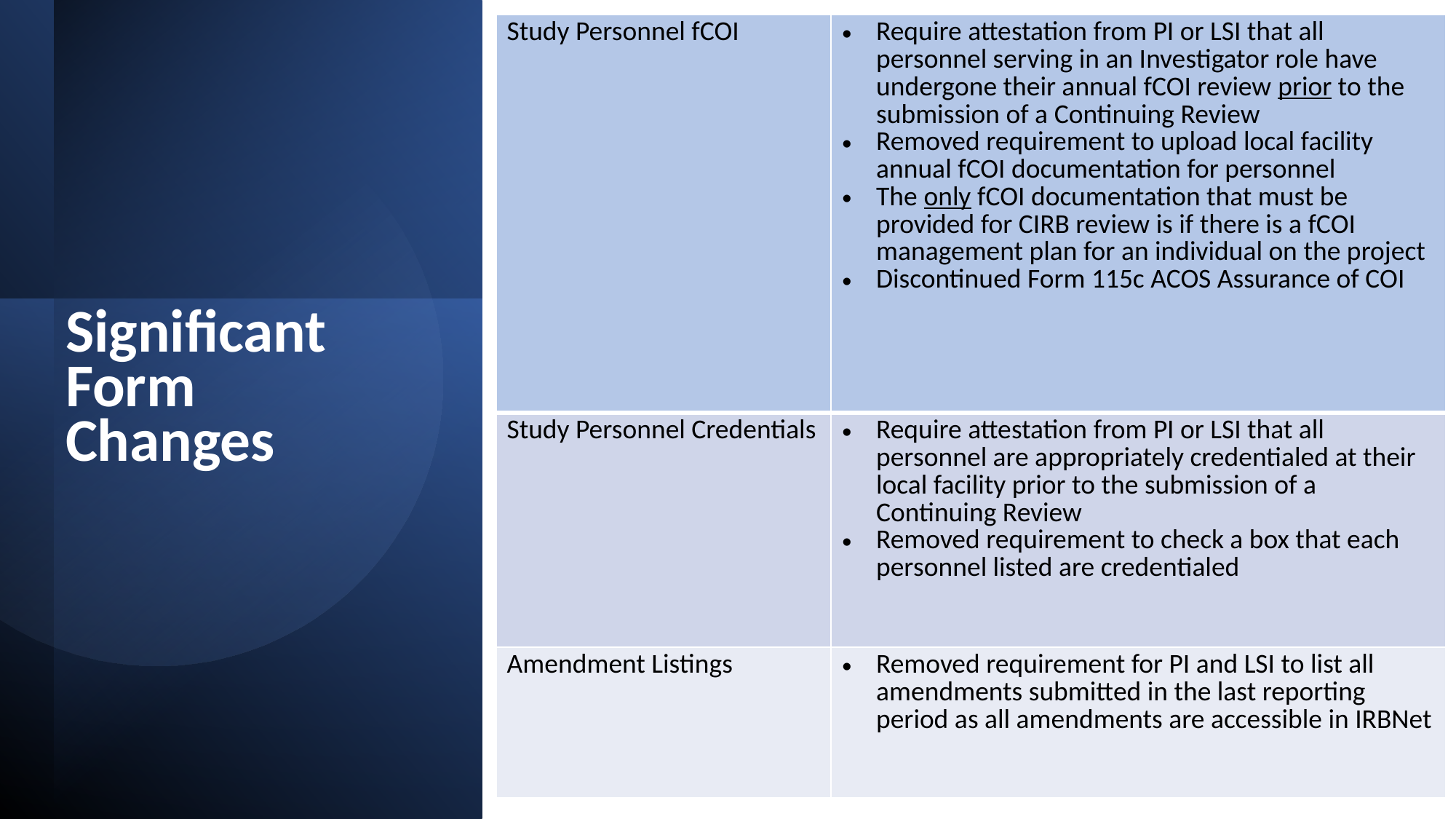

| Study Personnel fCOI | Require attestation from PI or LSI that all personnel serving in an Investigator role have undergone their annual fCOI review prior to the submission of a Continuing Review Removed requirement to upload local facility annual fCOI documentation for personnel The only fCOI documentation that must be provided for CIRB review is if there is a fCOI management plan for an individual on the project Discontinued Form 115c ACOS Assurance of COI |
| --- | --- |
| Study Personnel Credentials | Require attestation from PI or LSI that all personnel are appropriately credentialed at their local facility prior to the submission of a Continuing Review Removed requirement to check a box that each personnel listed are credentialed |
| Amendment Listings | Removed requirement for PI and LSI to list all amendments submitted in the last reporting period as all amendments are accessible in IRBNet |

Significant Form Changes